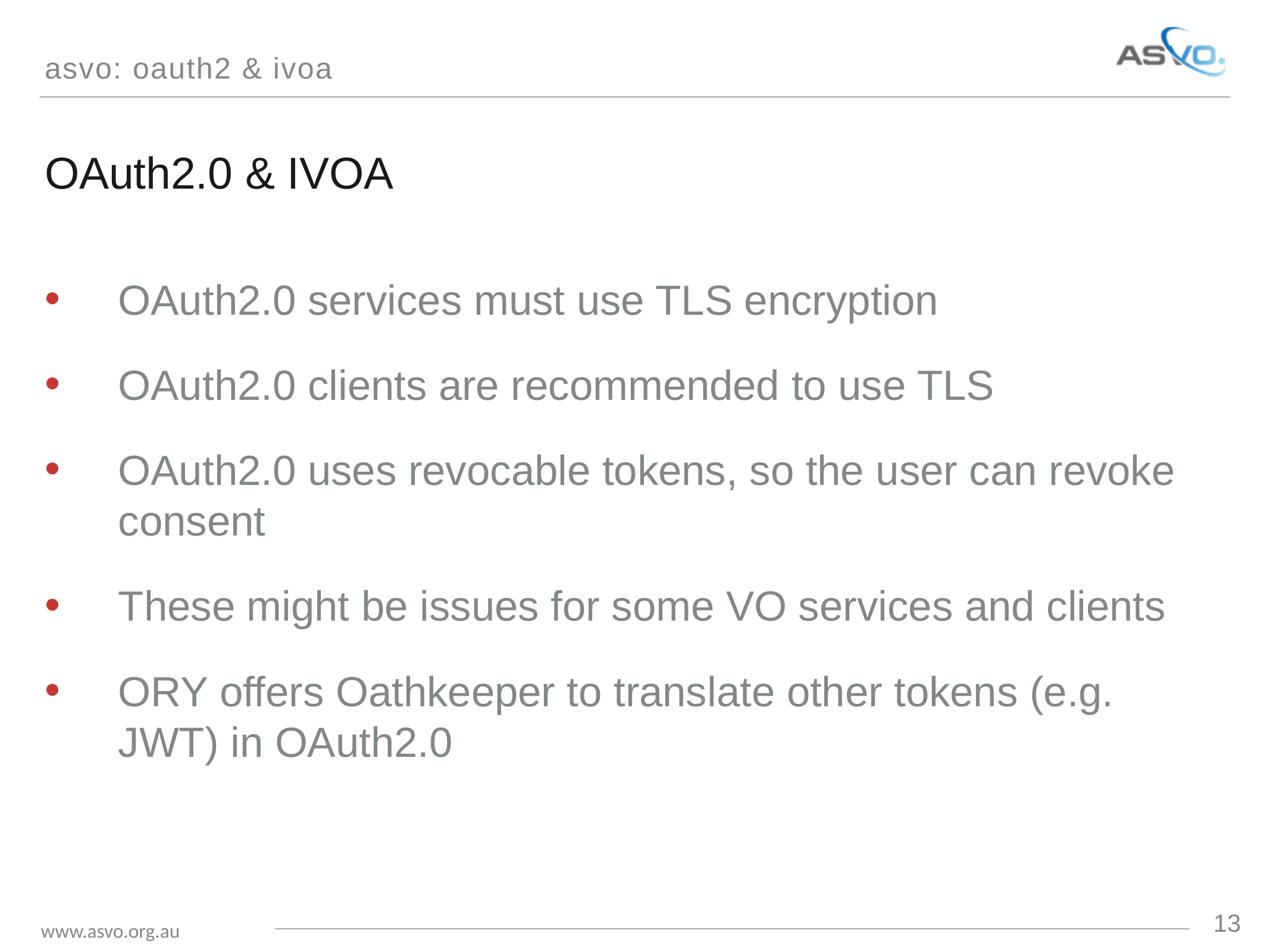

asvo: oauth2 & ivoa
# OAuth2.0 & IVOA
OAuth2.0 services must use TLS encryption
OAuth2.0 clients are recommended to use TLS
OAuth2.0 uses revocable tokens, so the user can revoke consent
These might be issues for some VO services and clients
ORY offers Oathkeeper to translate other tokens (e.g. JWT) in OAuth2.0
13